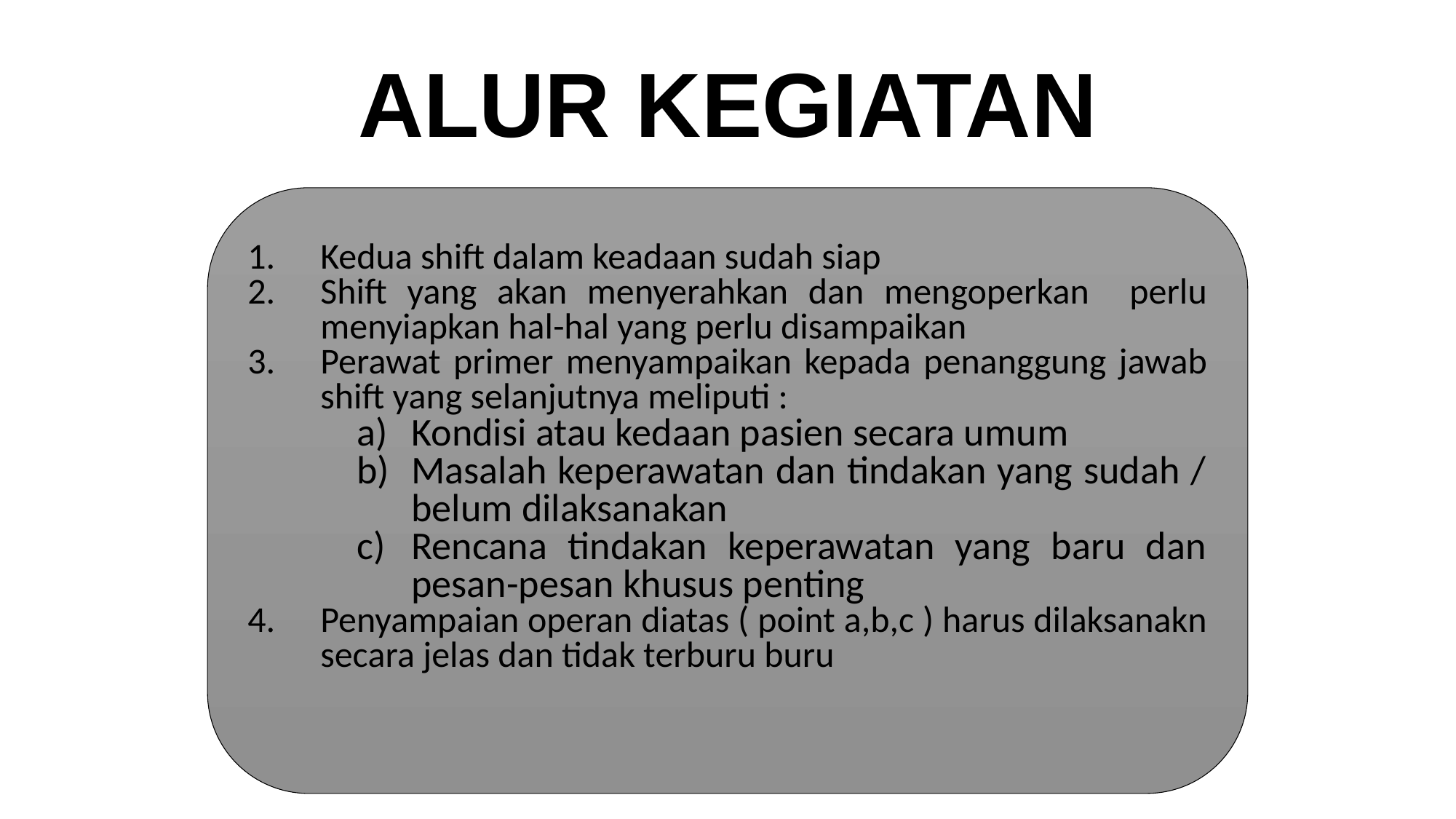

# ALUR KEGIATAN

Kedua shift dalam keadaan sudah siap
Shift yang akan menyerahkan dan mengoperkan  perlu menyiapkan hal-hal yang perlu disampaikan
Perawat primer menyampaikan kepada penanggung jawab shift yang selanjutnya meliputi :
Kondisi atau kedaan pasien secara umum
Masalah keperawatan dan tindakan yang sudah / belum dilaksanakan
Rencana tindakan keperawatan yang baru dan pesan-pesan khusus penting
Penyampaian operan diatas ( point a,b,c ) harus dilaksanakn secara jelas dan tidak terburu buru